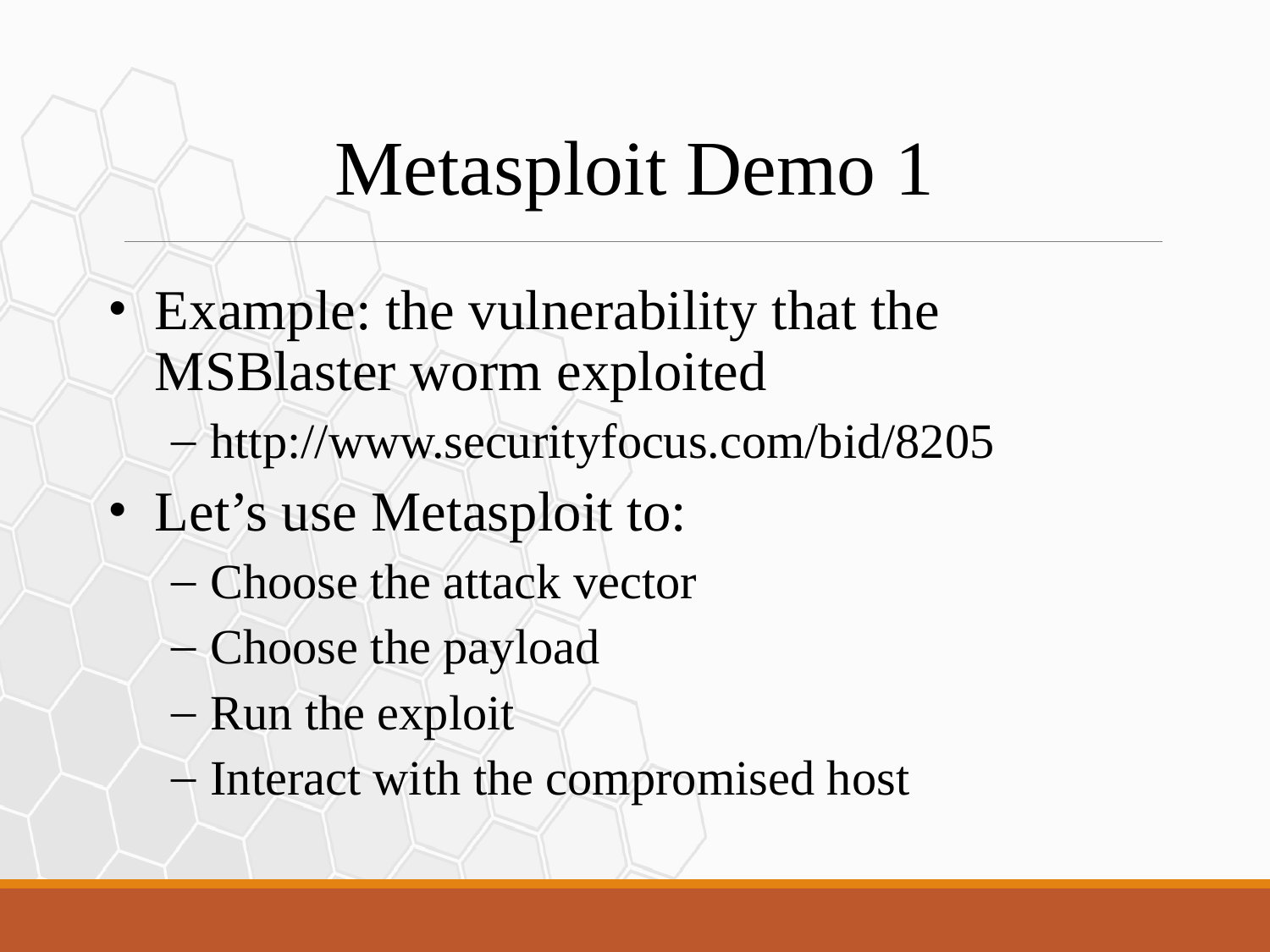

Metasploit Demo 1
Example: the vulnerability that the MSBlaster worm exploited
http://www.securityfocus.com/bid/8205
Let’s use Metasploit to:
Choose the attack vector
Choose the payload
Run the exploit
Interact with the compromised host